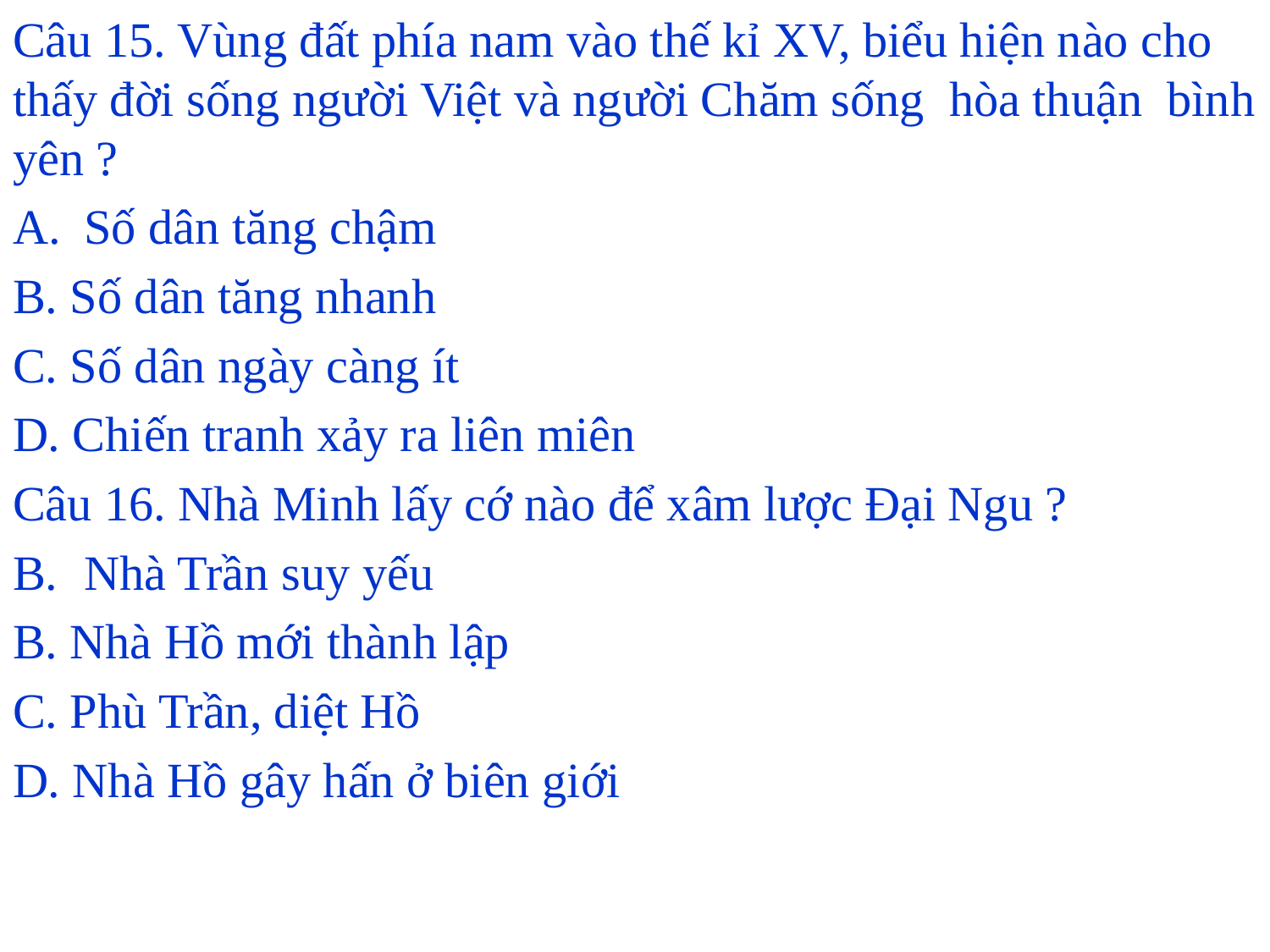

Câu 15. Vùng đất phía nam vào thế kỉ XV, biểu hiện nào cho thấy đời sống người Việt và người Chăm sống  hòa thuận  bình yên ?
Số dân tăng chậm
B. Số dân tăng nhanh
C. Số dân ngày càng ít
D. Chiến tranh xảy ra liên miên
Câu 16. Nhà Minh lấy cớ nào để xâm lược Đại Ngu ?
Nhà Trần suy yếu
B. Nhà Hồ mới thành lập
C. Phù Trần, diệt Hồ
D. Nhà Hồ gây hấn ở biên giới